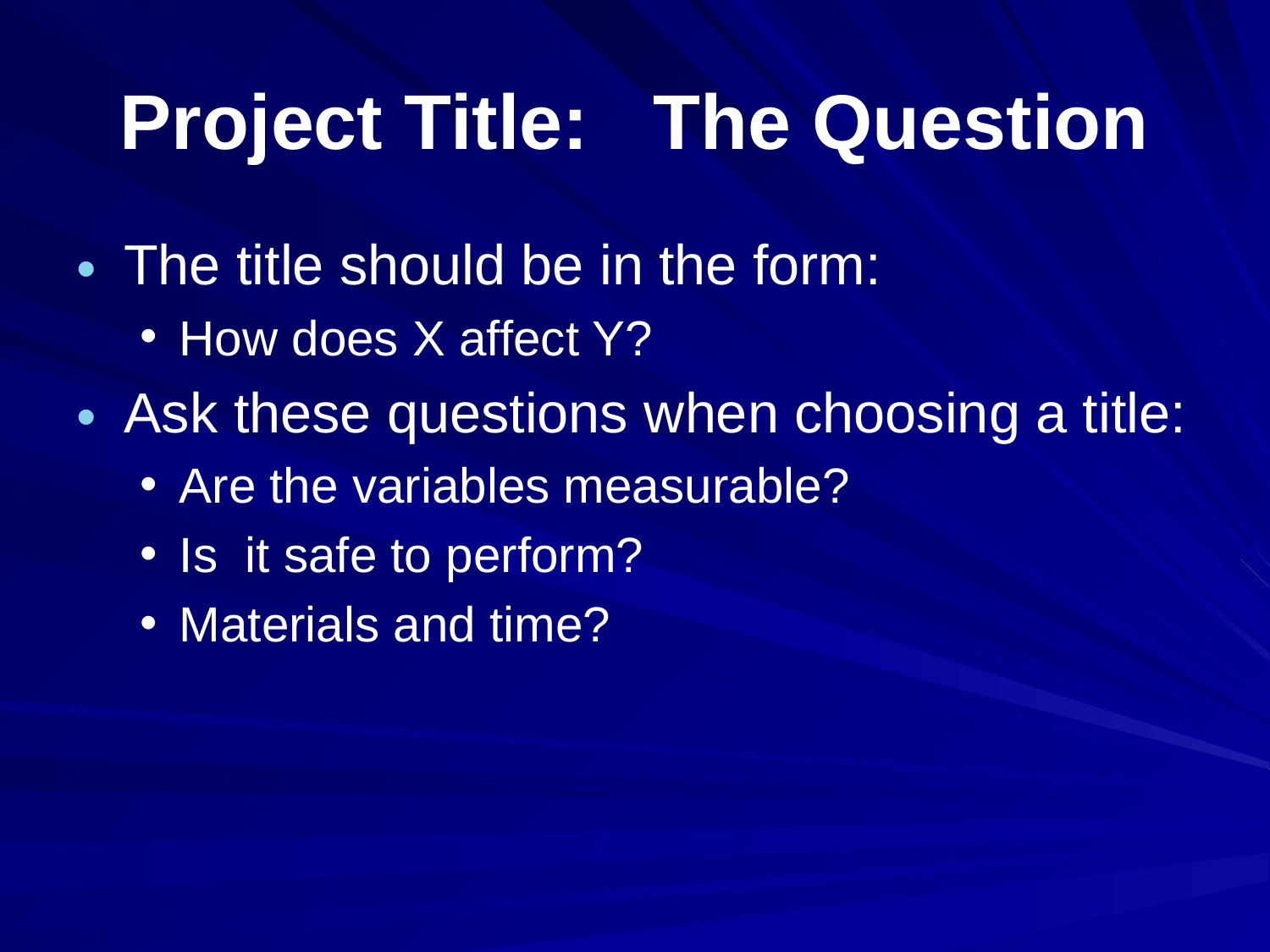

# Project Title:   The Question
The title should be in the form:
How does X affect Y?
Ask these questions when choosing a title:
Are the variables measurable?
Is  it safe to perform?
Materials and time?